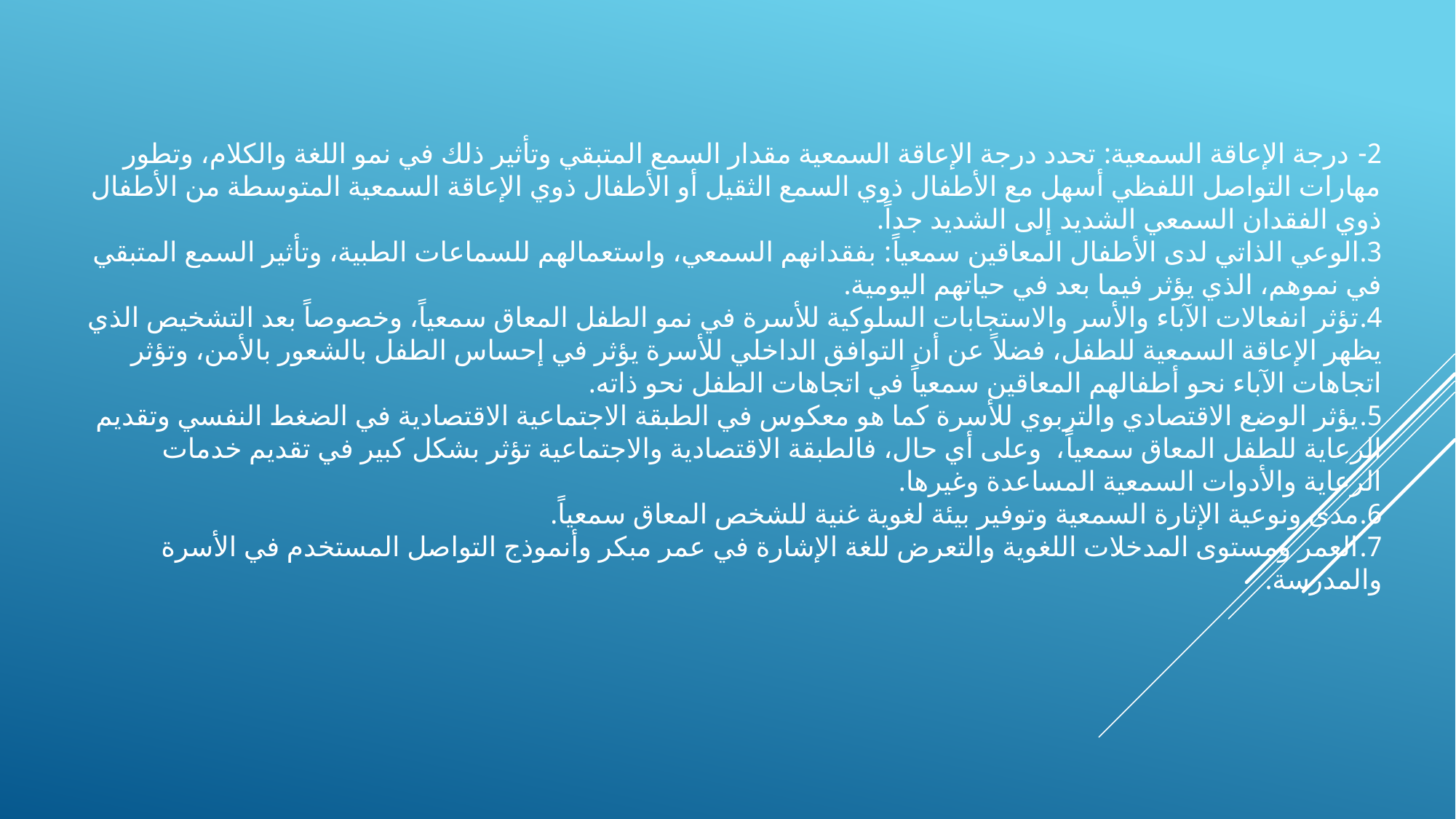

2- 	درجة الإعاقة السمعية: تحدد درجة الإعاقة السمعية مقدار السمع المتبقي وتأثير ذلك في نمو اللغة والكلام، وتطور مهارات التواصل اللفظي أسهل مع الأطفال ذوي السمع الثقيل أو الأطفال ذوي الإعاقة السمعية المتوسطة من الأطفال ذوي الفقدان السمعي الشديد إلى الشديد جداً.
3.	الوعي الذاتي لدى الأطفال المعاقين سمعياً: بفقدانهم السمعي، واستعمالهم للسماعات الطبية، وتأثير السمع المتبقي في نموهم، الذي يؤثر فيما بعد في حياتهم اليومية.
4.	تؤثر انفعالات الآباء والأسر والاستجابات السلوكية للأسرة في نمو الطفل المعاق سمعياً، وخصوصاً بعد التشخيص الذي يظهر الإعاقة السمعية للطفل، فضلاً عن أن التوافق الداخلي للأسرة يؤثر في إحساس الطفل بالشعور بالأمن، وتؤثر اتجاهات الآباء نحو أطفالهم المعاقين سمعياً في اتجاهات الطفل نحو ذاته.
5.	يؤثر الوضع الاقتصادي والتربوي للأسرة كما هو معكوس في الطبقة الاجتماعية الاقتصادية في الضغط النفسي وتقديم الرعاية للطفل المعاق سمعياً،  وعلى أي حال، فالطبقة الاقتصادية والاجتماعية تؤثر بشكل كبير في تقديم خدمات الرعاية والأدوات السمعية المساعدة وغيرها.
6.	مدى ونوعية الإثارة السمعية وتوفير بيئة لغوية غنية للشخص المعاق سمعياً.
7.	العمر ومستوى المدخلات اللغوية والتعرض للغة الإشارة في عمر مبكر وأنموذج التواصل المستخدم في الأسرة والمدرسة.